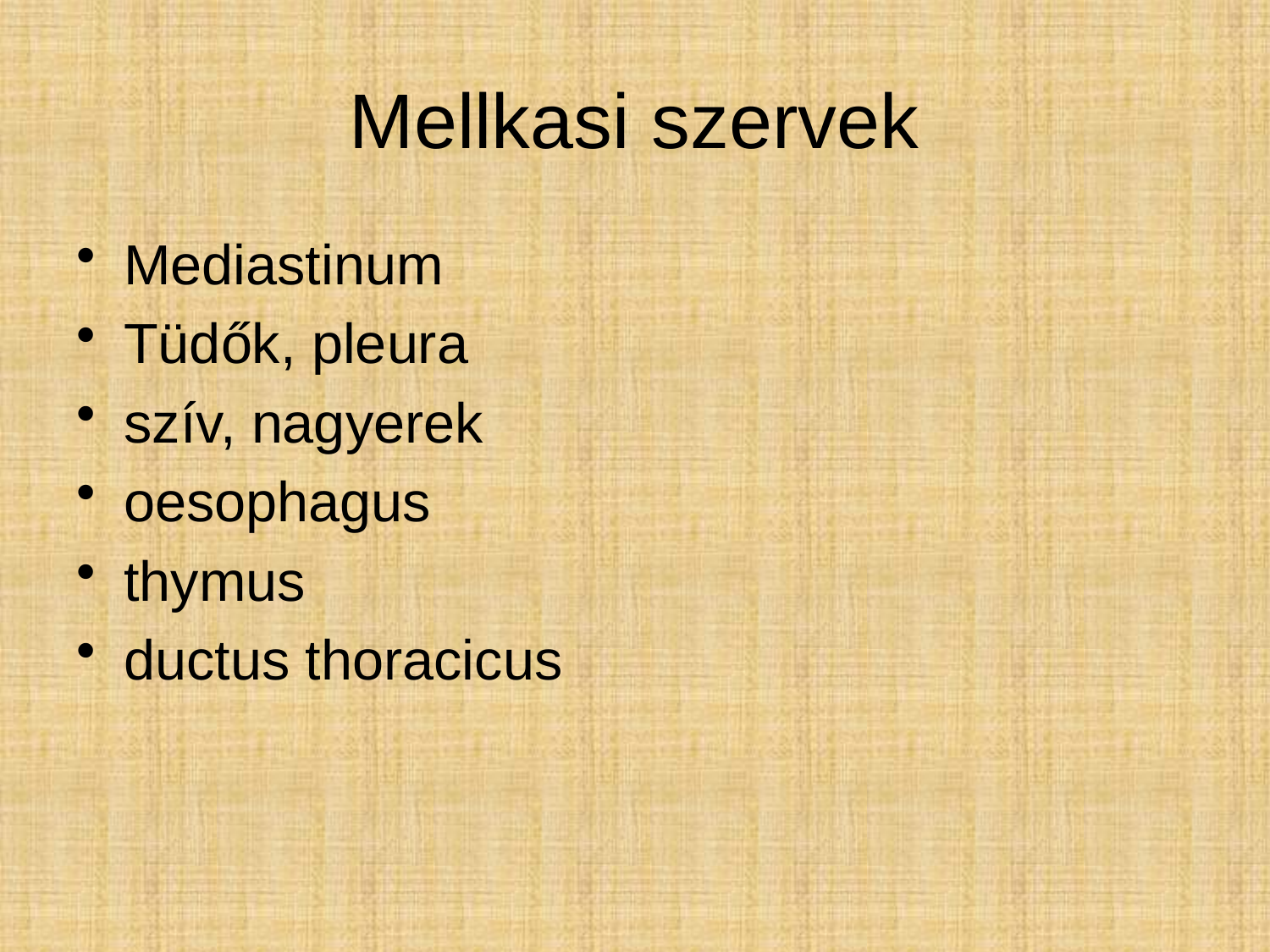

# Mellkasi szervek
Mediastinum
Tüdők, pleura
szív, nagyerek
oesophagus
thymus
ductus thoracicus